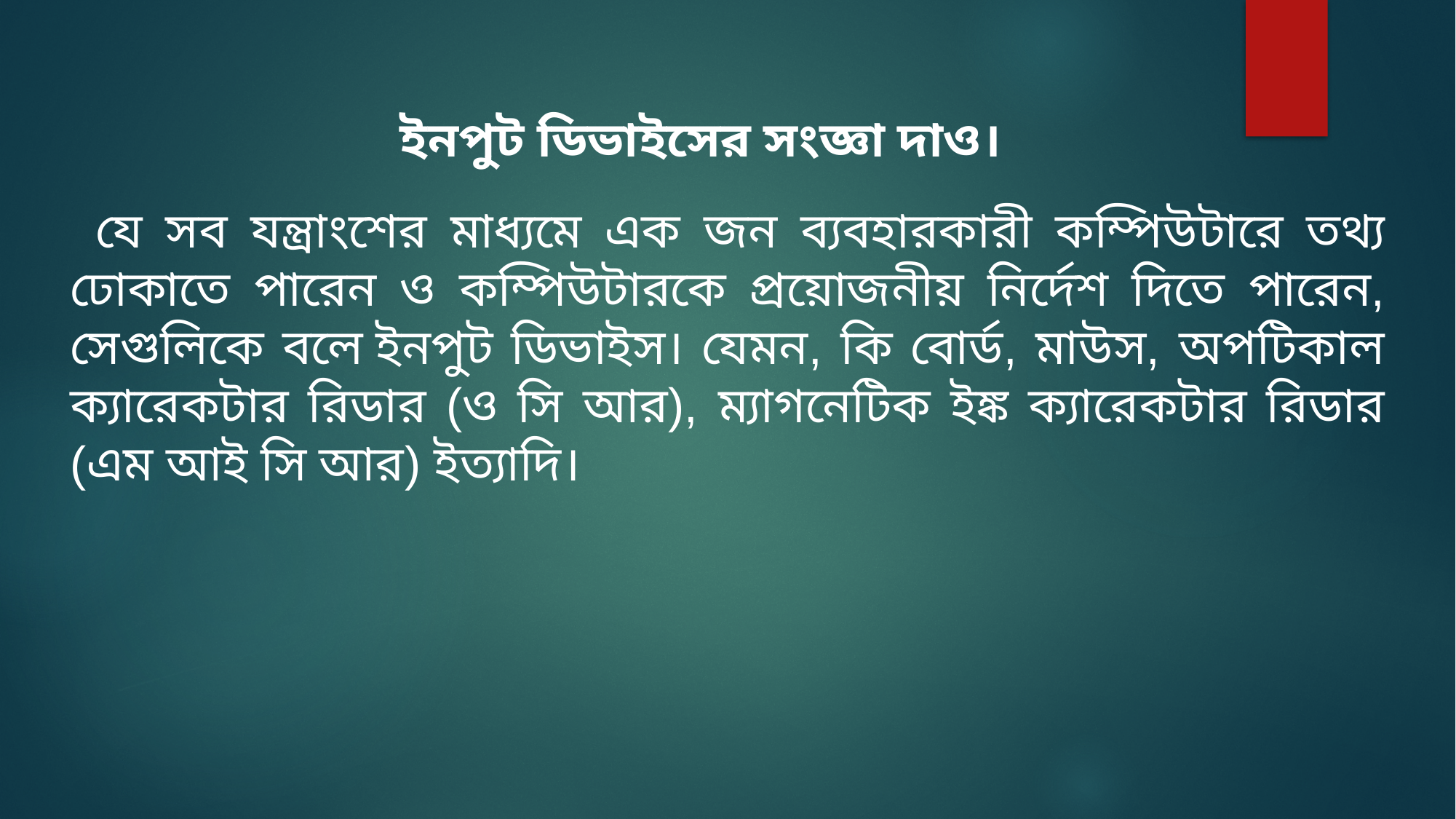

ইনপুট ডিভাইসের সংজ্ঞা দাও।

  যে সব যন্ত্রাংশের মাধ্যমে এক জন ব্যবহারকারী কম্পিউটারে তথ্য ঢোকাতে পারেন ও কম্পিউটারকে প্রয়োজনীয় নির্দেশ দিতে পারেন, সেগুলিকে বলে ইনপুট ডিভাইস। যেমন, কি বোর্ড, মাউস, অপটিকাল ক্যারেকটার রিডার (ও সি আর), ম্যাগনেটিক ইঙ্ক ক্যারেকটার রিডার (এম আই সি আর) ইত্যাদি।